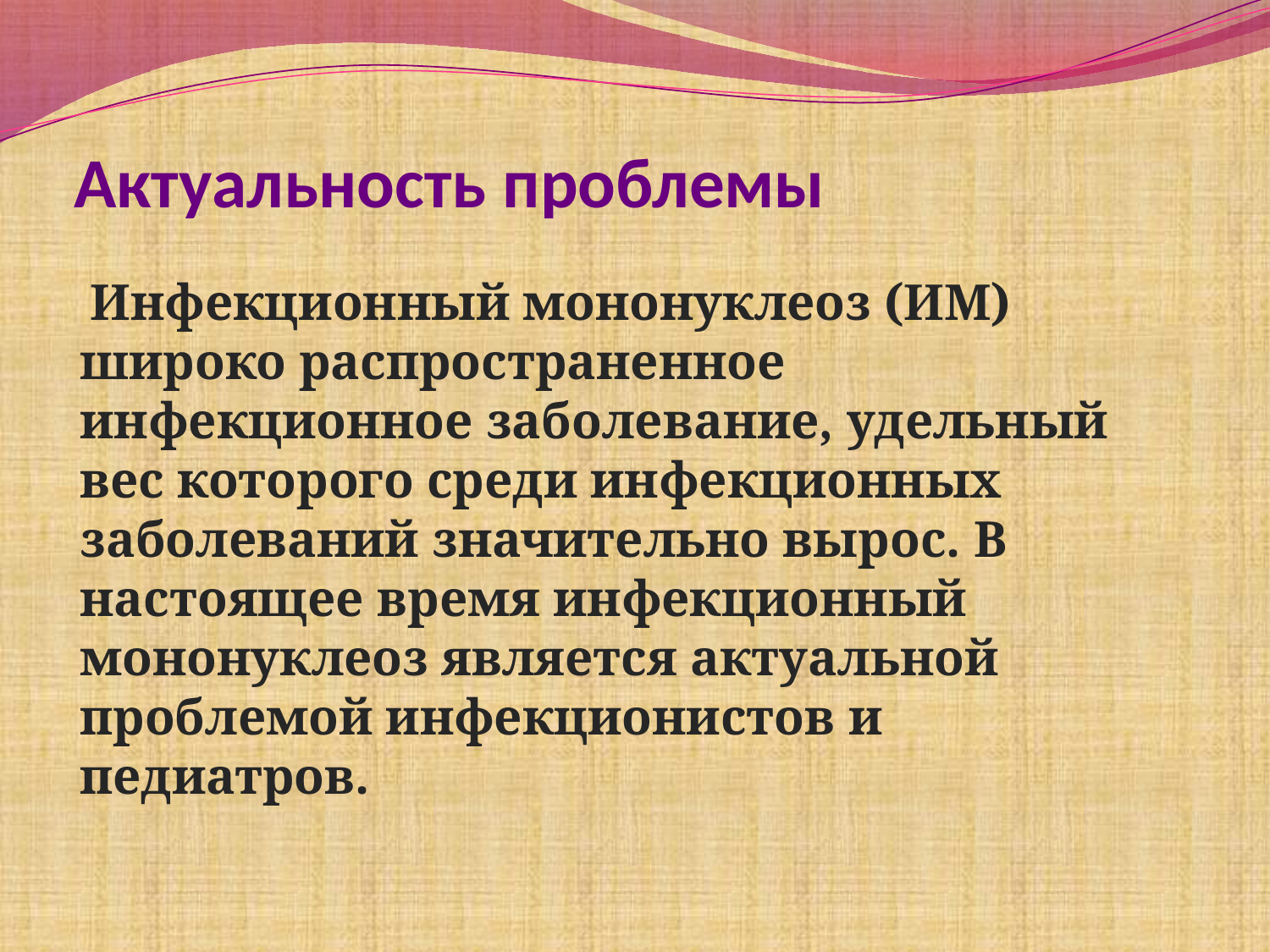

# Актуальность проблемы
 Инфекционный мононуклеоз (ИМ) широко распространенное инфекционное заболевание, удельный вес которого среди инфекционных заболеваний значительно вырос. В настоящее время инфекционный мононуклеоз является актуальной проблемой инфекционистов и педиатров.